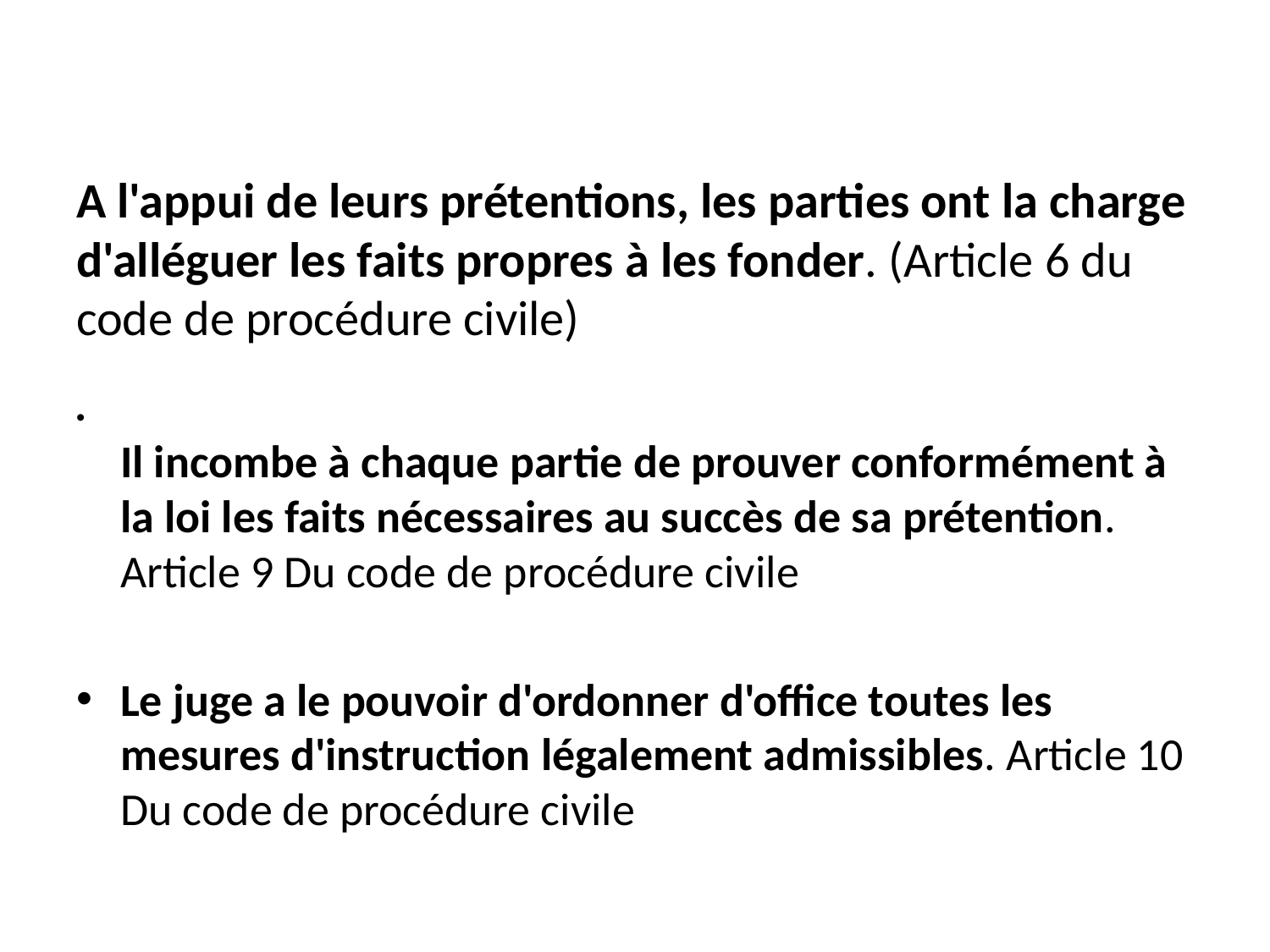

# A l'appui de leurs prétentions, les parties ont la charge d'alléguer les faits propres à les fonder. (Article 6 du code de procédure civile)
Il incombe à chaque partie de prouver conformément à la loi les faits nécessaires au succès de sa prétention. Article 9 Du code de procédure civile

Le juge a le pouvoir d'ordonner d'office toutes les mesures d'instruction légalement admissibles. Article 10 Du code de procédure civile